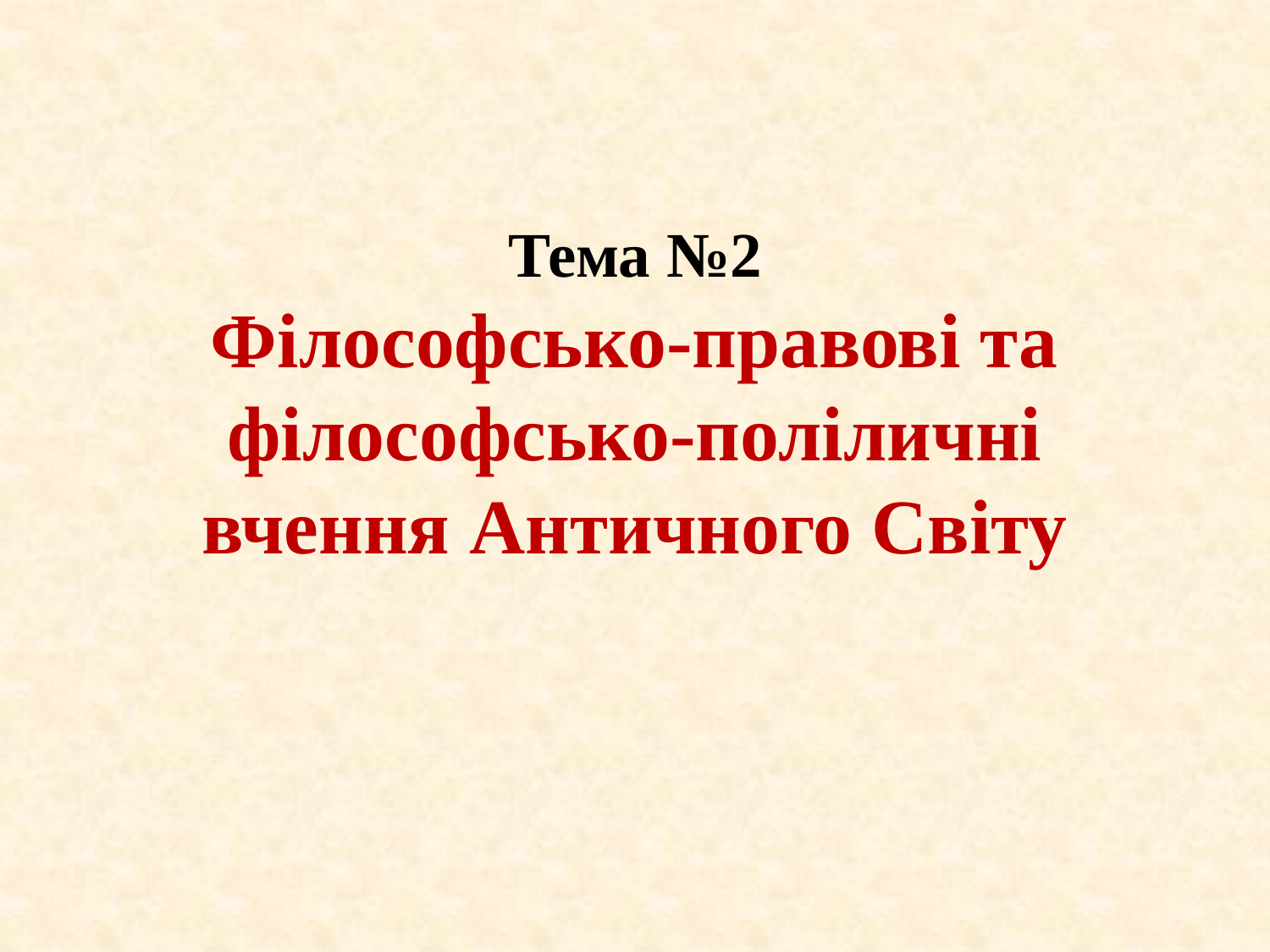

# Тема №2 Філософсько-правові та філософсько-поліличні вчення Античного Світу